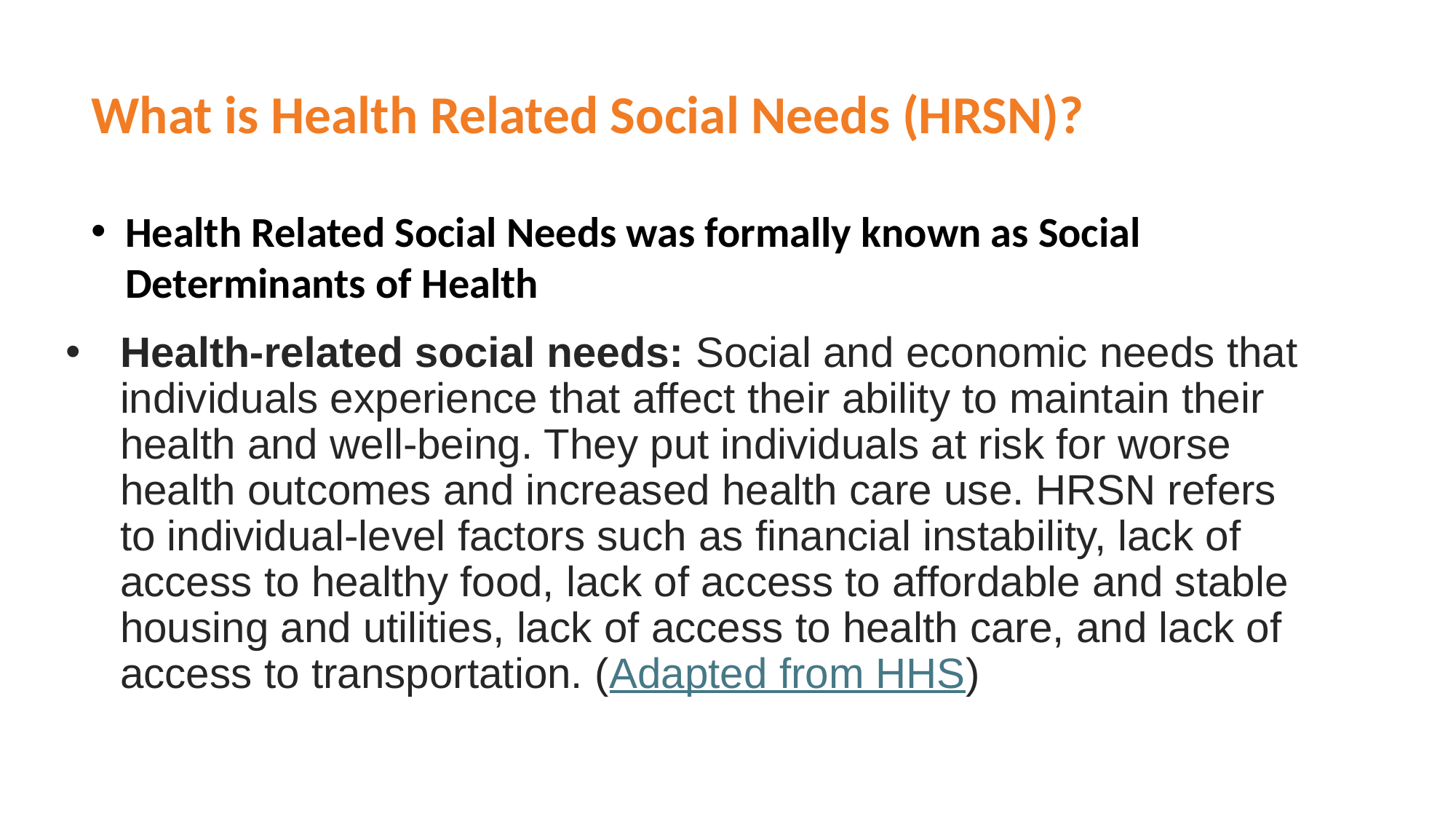

# What is Health Related Social Needs (HRSN)?
Health Related Social Needs was formally known as Social Determinants of Health
Health-related social needs: Social and economic needs that individuals experience that affect their ability to maintain their health and well-being. They put individuals at risk for worse health outcomes and increased health care use. HRSN refers to individual-level factors such as financial instability, lack of access to healthy food, lack of access to affordable and stable housing and utilities, lack of access to health care, and lack of access to transportation. (Adapted from HHS)